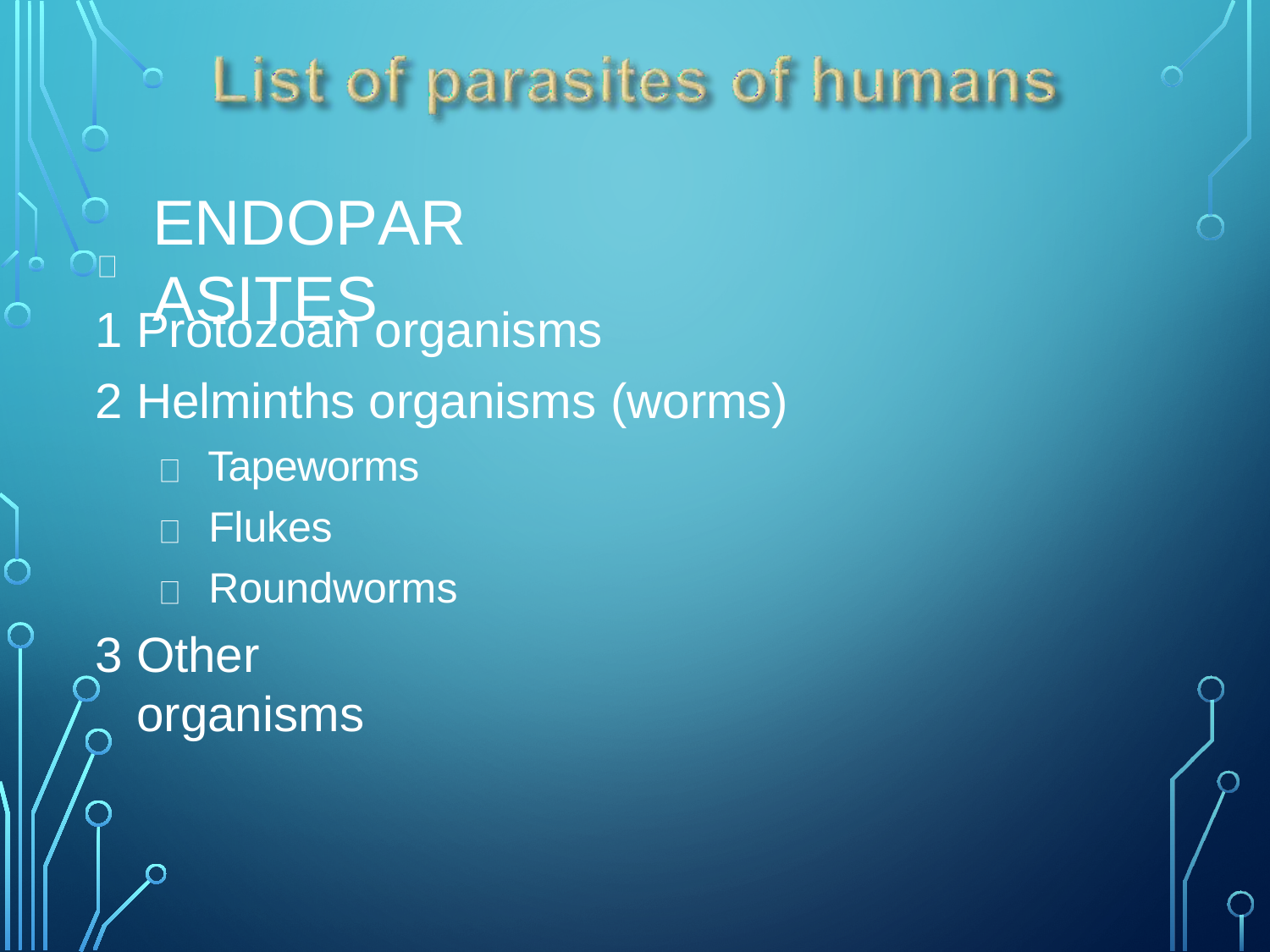

# Endoparasites

Protozoan organisms
Helminths organisms (worms)
Tapeworms  Flukes  Roundworms
Other organisms